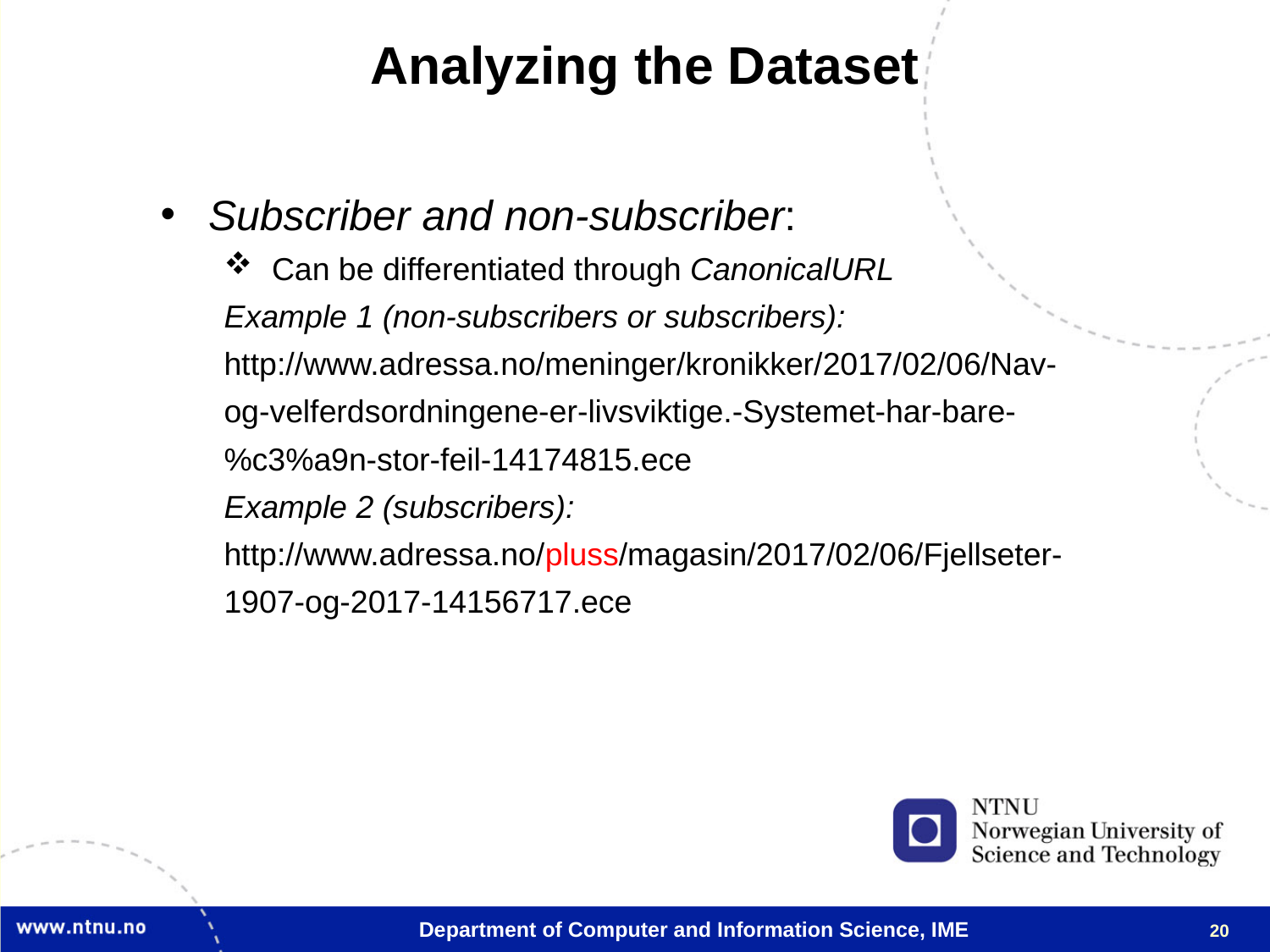

Analyzing the Dataset
Subscriber and non-subscriber:
Can be differentiated through CanonicalURL
Example 1 (non-subscribers or subscribers): http://www.adressa.no/meninger/kronikker/2017/02/06/Nav-og-velferdsordningene-er-livsviktige.-Systemet-har-bare-%c3%a9n-stor-feil-14174815.ece
Example 2 (subscribers): http://www.adressa.no/pluss/magasin/2017/02/06/Fjellseter-1907-og-2017-14156717.ece